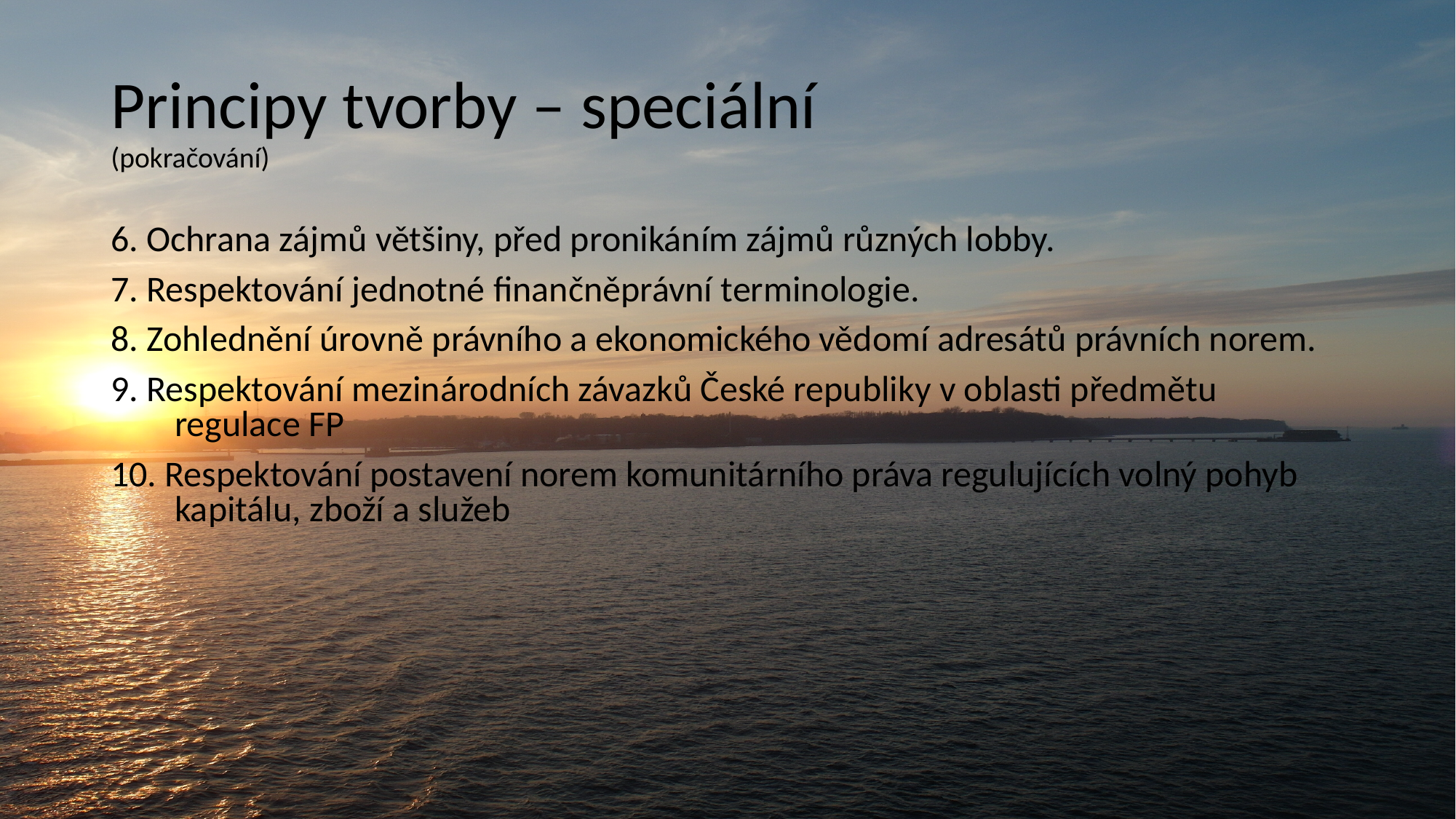

# Principy tvorby – speciální (pokračování)
6. Ochrana zájmů většiny, před pronikáním zájmů různých lobby.
7. Respektování jednotné finančněprávní terminologie.
8. Zohlednění úrovně právního a ekonomického vědomí adresátů právních norem.
9. Respektování mezinárodních závazků České republiky v oblasti předmětu regulace FP
10. Respektování postavení norem komunitárního práva regulujících volný pohyb kapitálu, zboží a služeb